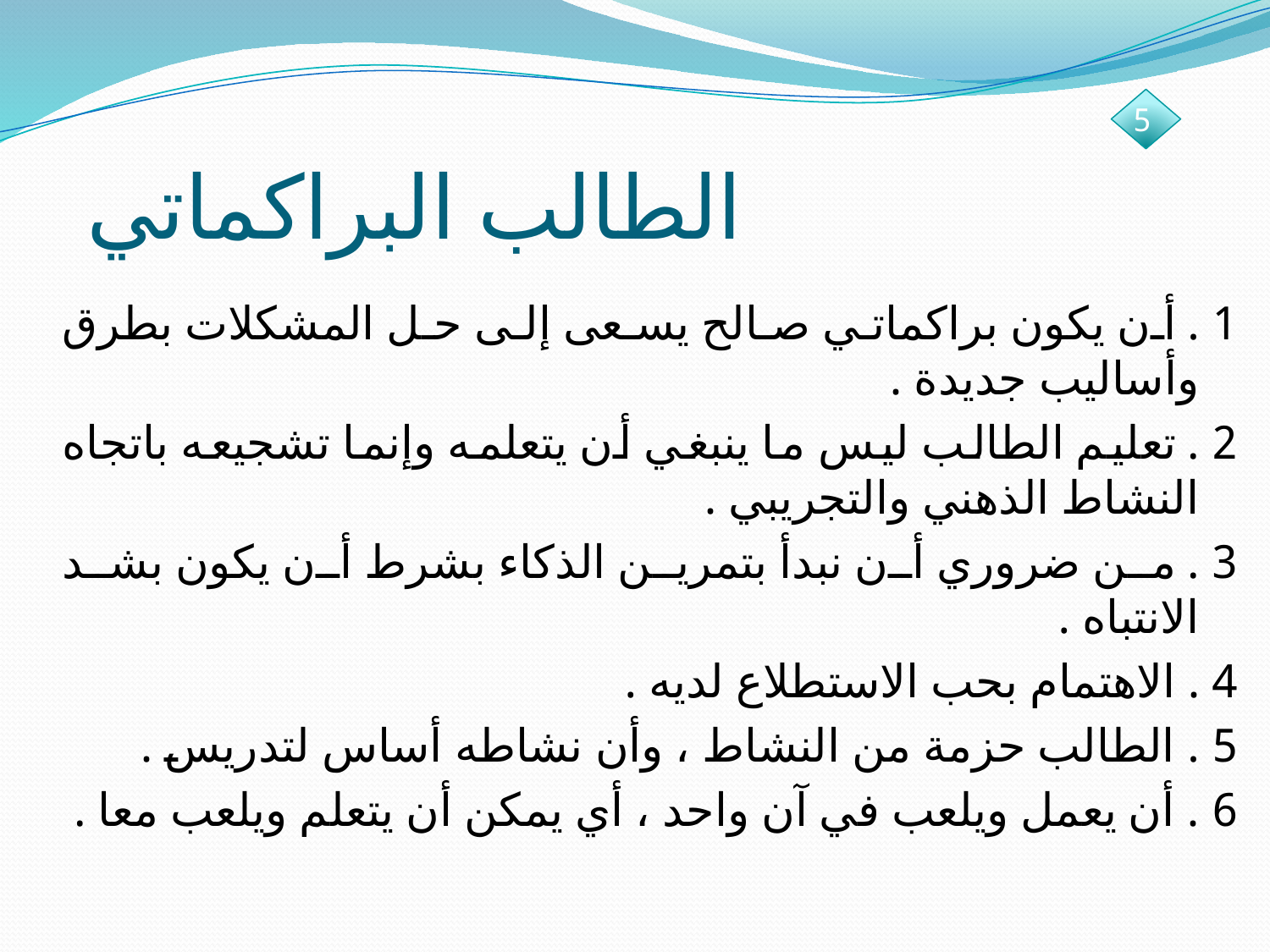

5
# الطالب البراكماتي
1 . أن يكون براكماتي صالح يسعى إلى حل المشكلات بطرق وأساليب جديدة .
2 . تعليم الطالب ليس ما ينبغي أن يتعلمه وإنما تشجيعه باتجاه النشاط الذهني والتجريبي .
3 . من ضروري أن نبدأ بتمرين الذكاء بشرط أن يكون بشد الانتباه .
4 . الاهتمام بحب الاستطلاع لديه .
5 . الطالب حزمة من النشاط ، وأن نشاطه أساس لتدريس .
6 . أن يعمل ويلعب في آن واحد ، أي يمكن أن يتعلم ويلعب معا .